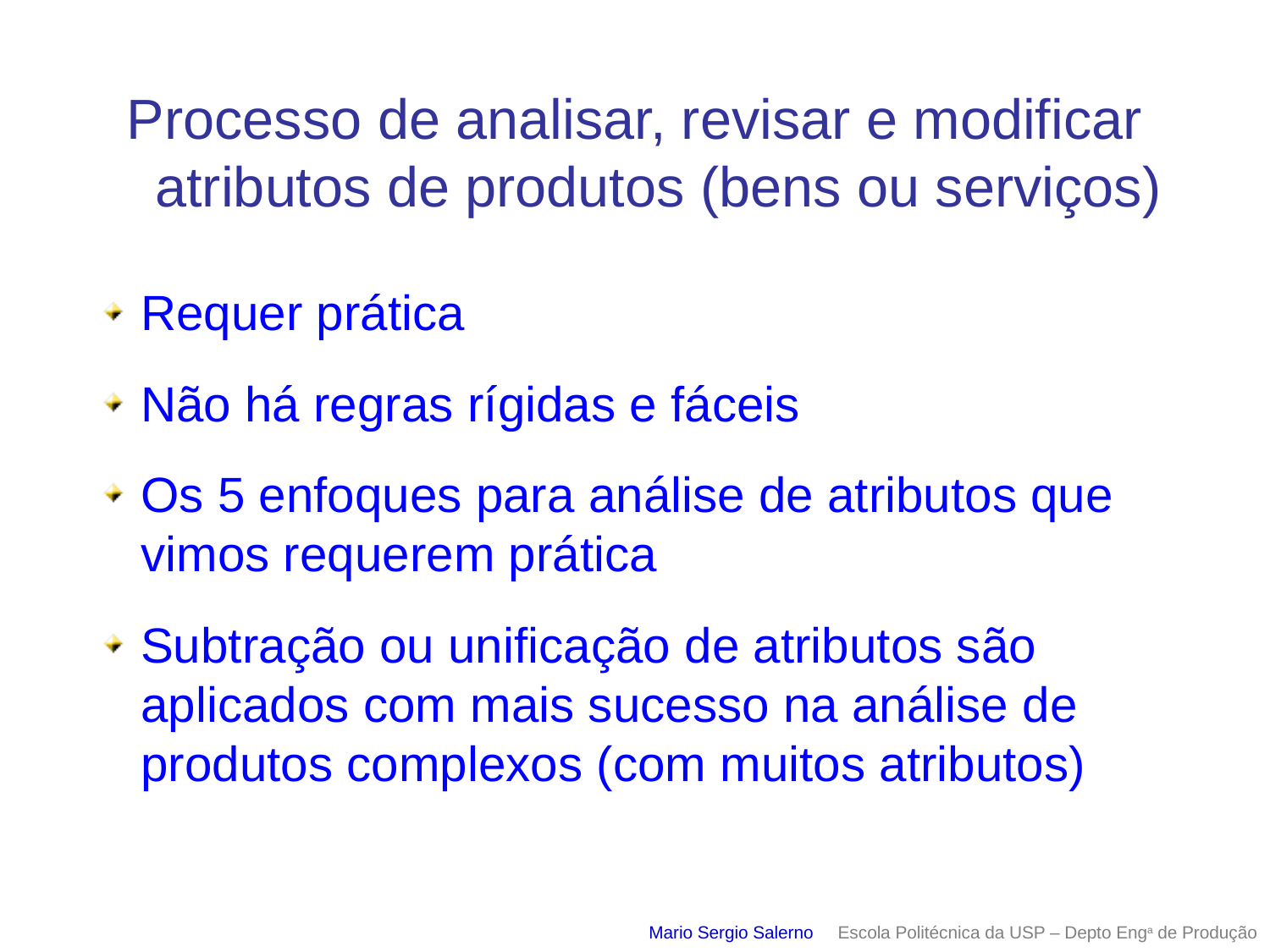

Processo de analisar, revisar e modificar atributos de produtos (bens ou serviços)
Requer prática
Não há regras rígidas e fáceis
Os 5 enfoques para análise de atributos que vimos requerem prática
Subtração ou unificação de atributos são aplicados com mais sucesso na análise de produtos complexos (com muitos atributos)
Mario Sergio Salerno     Escola Politécnica da USP – Depto Enga de Produção